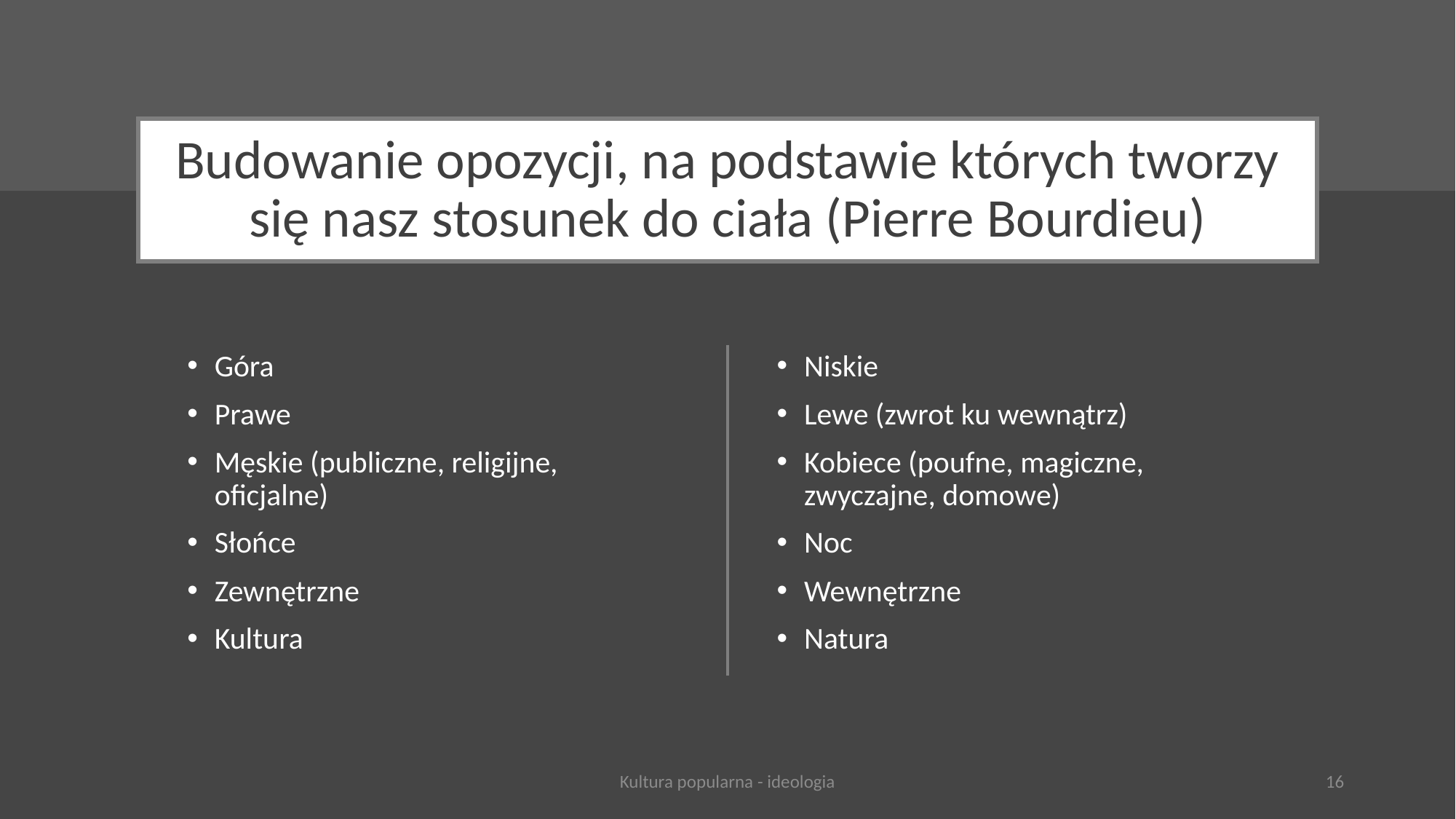

# Budowanie opozycji, na podstawie których tworzy się nasz stosunek do ciała (Pierre Bourdieu)
Góra
Prawe
Męskie (publiczne, religijne, oficjalne)
Słońce
Zewnętrzne
Kultura

Niskie
Lewe (zwrot ku wewnątrz)
Kobiece (poufne, magiczne, zwyczajne, domowe)
Noc
Wewnętrzne
Natura
Kultura popularna - ideologia
16